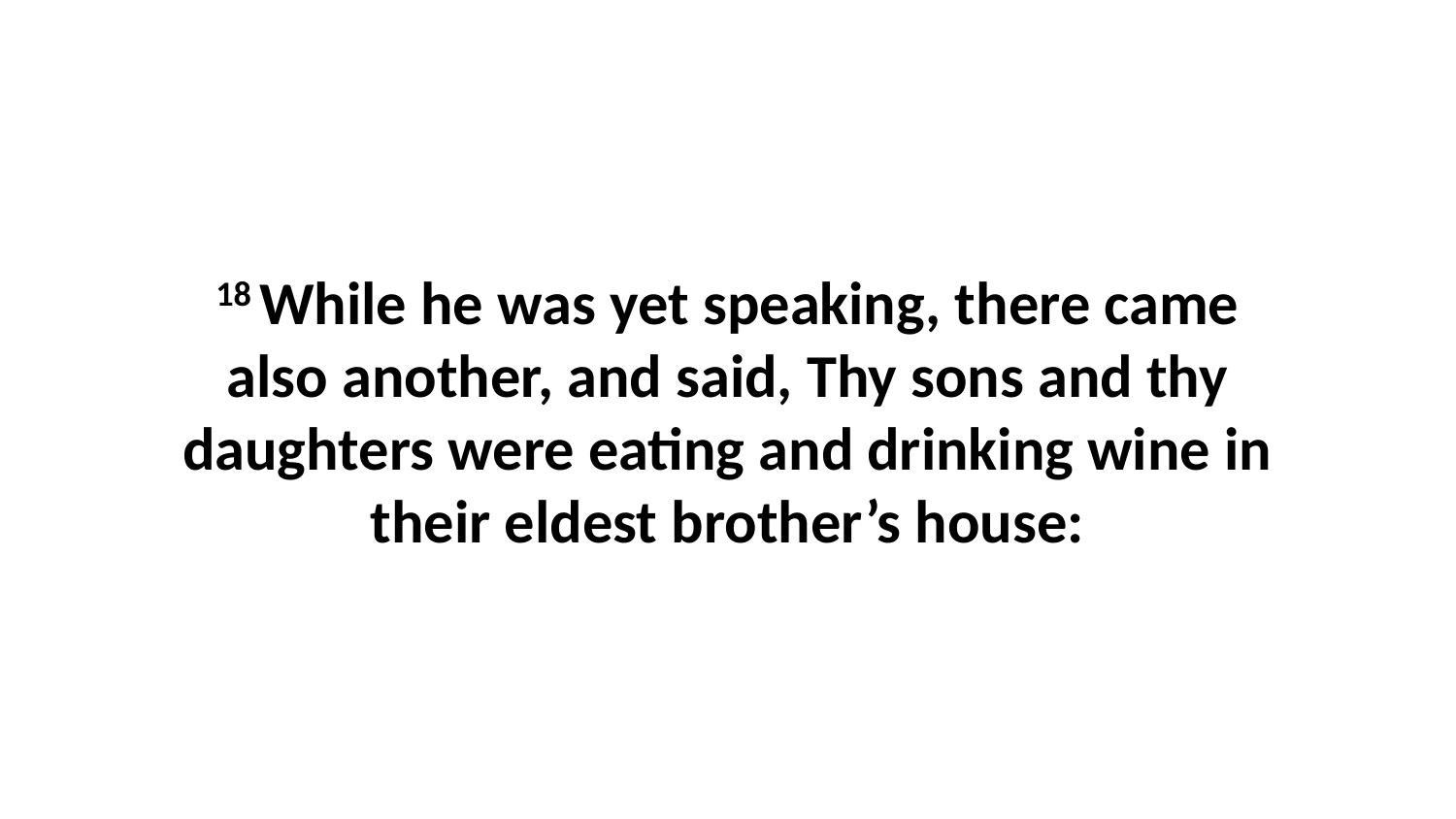

18 While he was yet speaking, there came also another, and said, Thy sons and thy daughters were eating and drinking wine in their eldest brother’s house: